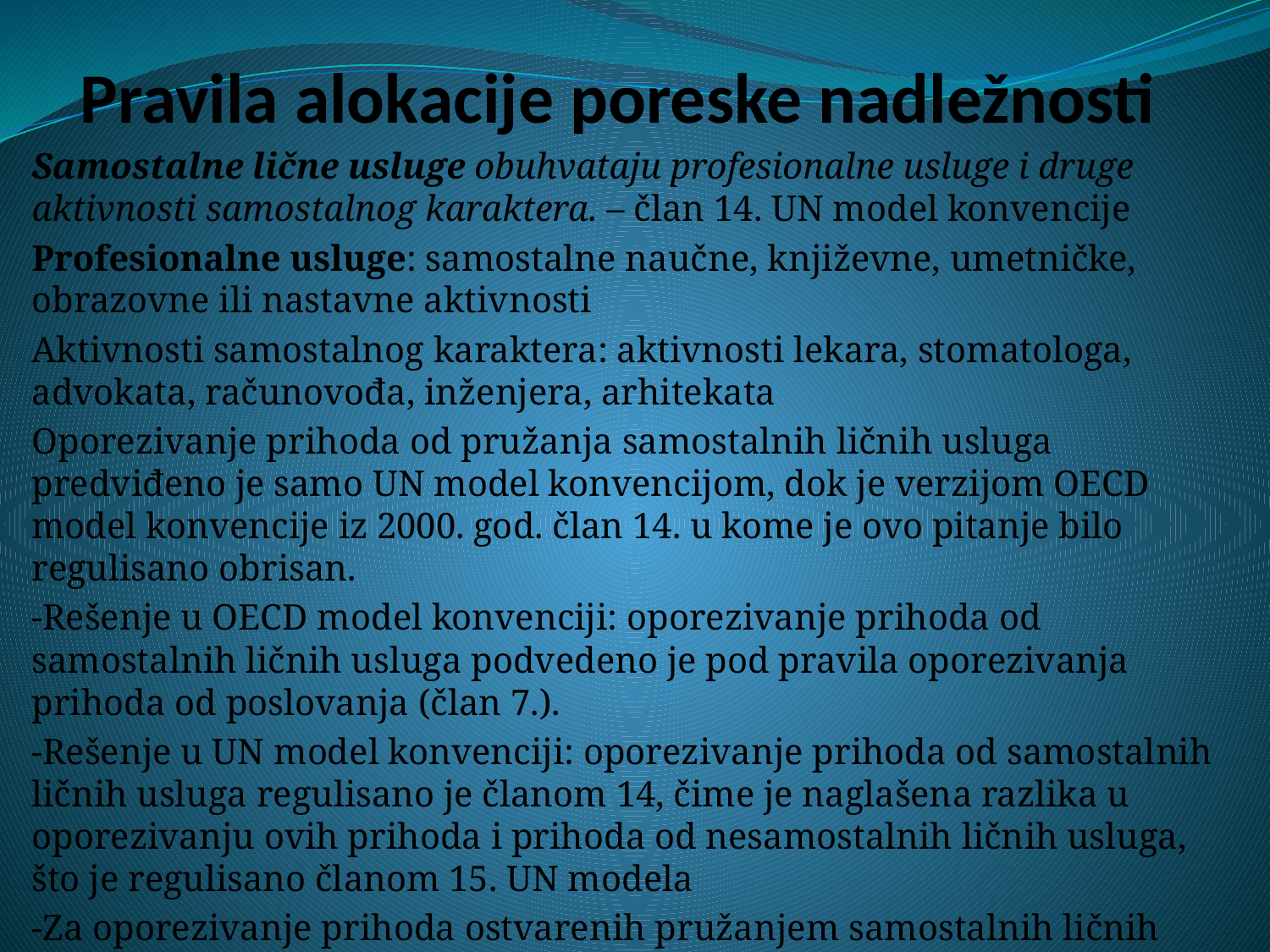

# Pravila alokacije poreske nadležnosti
Samostalne lične usluge obuhvataju profesionalne usluge i druge aktivnosti samostalnog karaktera. – član 14. UN model konvencije
Profesionalne usluge: samostalne naučne, književne, umetničke, obrazovne ili nastavne aktivnosti
Aktivnosti samostalnog karaktera: aktivnosti lekara, stomatologa, advokata, računovođa, inženjera, arhitekata
Oporezivanje prihoda od pružanja samostalnih ličnih usluga predviđeno je samo UN model konvencijom, dok je verzijom OECD model konvencije iz 2000. god. član 14. u kome je ovo pitanje bilo regulisano obrisan.
-Rešenje u OECD model konvenciji: oporezivanje prihoda od samostalnih ličnih usluga podvedeno je pod pravila oporezivanja prihoda od poslovanja (član 7.).
-Rešenje u UN model konvenciji: oporezivanje prihoda od samostalnih ličnih usluga regulisano je članom 14, čime je naglašena razlika u oporezivanju ovih prihoda i prihoda od nesamostalnih ličnih usluga, što je regulisano članom 15. UN modela
-Za oporezivanje prihoda ostvarenih pružanjem samostalnih ličnih usluga utvrđena je isključiva nadležnost države rezidentstva